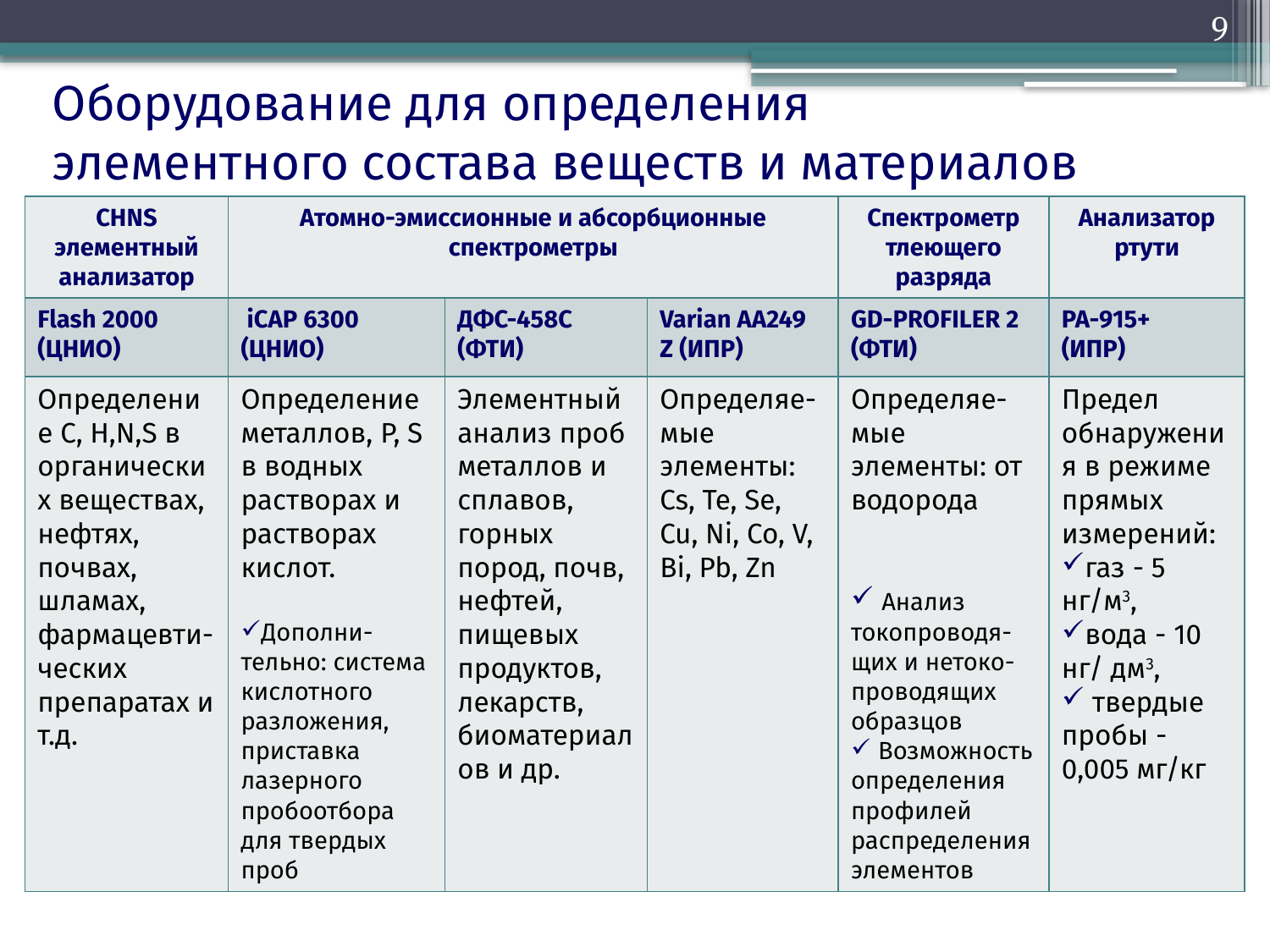

9
# Оборудование для определения элементного состава веществ и материалов
| CHNS элементный анализатор | Атомно-эмиссионные и абсорбционные спектрометры |  |  | Спектрометр тлеющего разряда | Анализатор ртути |
| --- | --- | --- | --- | --- | --- |
| Flash 2000 (ЦНИО) | iCAP 6300 (ЦНИО) | ДФС-458C (ФТИ) | Varian AA249 Z (ИПР) | GD-PROFILER 2 (ФТИ) | РА-915+ (ИПР) |
| Определение C, H,N,S в органических веществах, нефтях, почвах, шламах, фармацевти-ческих препаратах и т.д. | Определение металлов, P, S в водных растворах и растворах кислот. Дополни-тельно: система кислотного разложения, приставка лазерного пробоотбора для твердых проб | Элементный анализ проб металлов и сплавов, горных пород, почв, нефтей, пищевых продуктов, лекарств, биоматериалов и др. | Определяе-мые элементы: Cs, Te, Se, Cu, Ni, Co, V, Bi, Pb, Zn | Определяе-мые элементы: от водорода Анализ токопроводя-щих и нетоко-проводящих образцов Возможность определения профилей распределения элементов | Предел обнаружения в режиме прямых измерений: газ - 5 нг/м3, вода - 10 нг/ дм3, твердые пробы - 0,005 мг/кг |